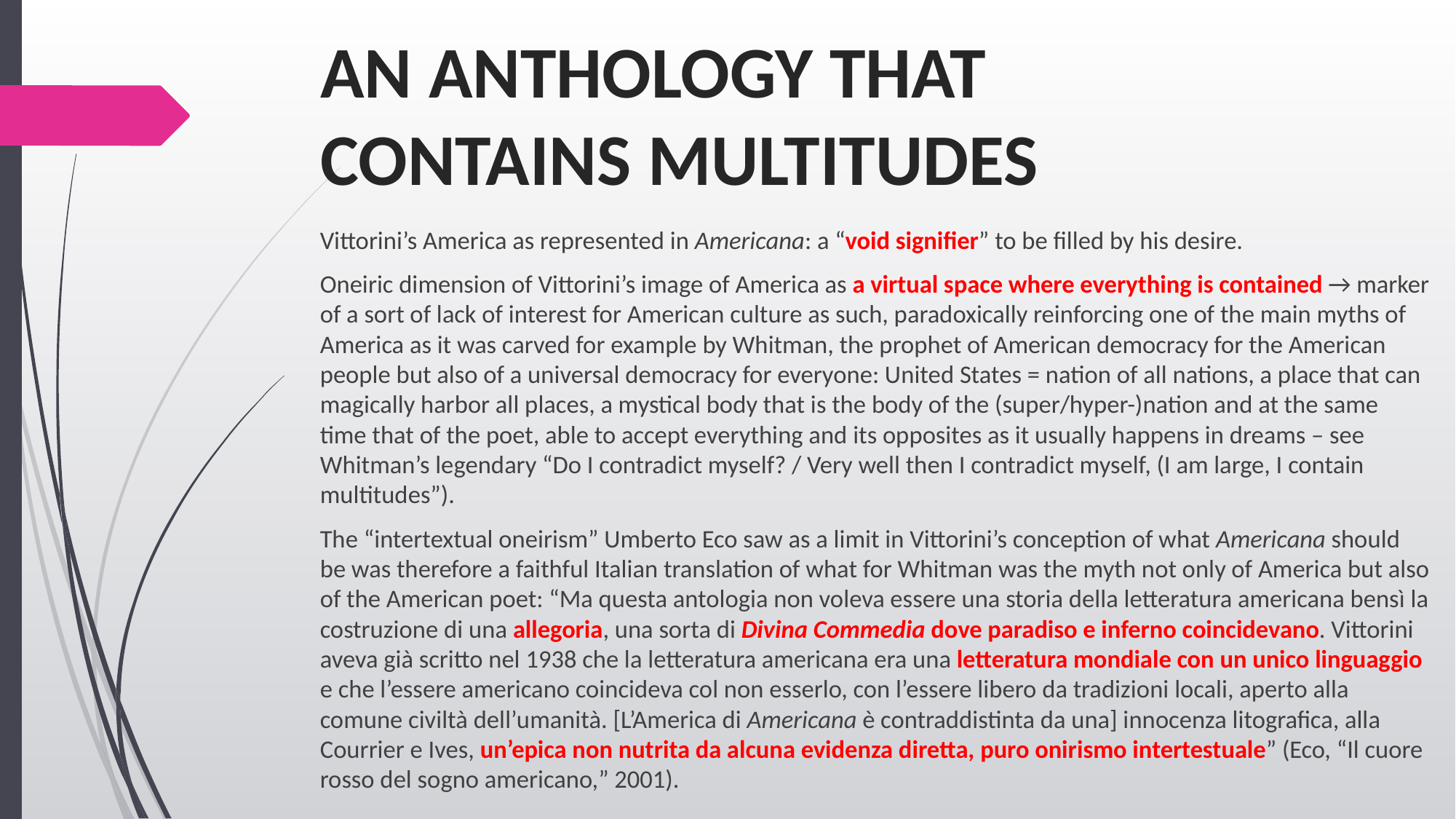

# AN ANTHOLOGY THAT CONTAINS MULTITUDES
Vittorini’s America as represented in Americana: a “void signifier” to be filled by his desire.
Oneiric dimension of Vittorini’s image of America as a virtual space where everything is contained → marker of a sort of lack of interest for American culture as such, paradoxically reinforcing one of the main myths of America as it was carved for example by Whitman, the prophet of American democracy for the American people but also of a universal democracy for everyone: United States = nation of all nations, a place that can magically harbor all places, a mystical body that is the body of the (super/hyper-)nation and at the same time that of the poet, able to accept everything and its opposites as it usually happens in dreams – see Whitman’s legendary “Do I contradict myself? / Very well then I contradict myself, (I am large, I contain multitudes”).
The “intertextual oneirism” Umberto Eco saw as a limit in Vittorini’s conception of what Americana should be was therefore a faithful Italian translation of what for Whitman was the myth not only of America but also of the American poet: “Ma questa antologia non voleva essere una storia della letteratura americana bensì la costruzione di una allegoria, una sorta di Divina Commedia dove paradiso e inferno coincidevano. Vittorini aveva già scritto nel 1938 che la letteratura americana era una letteratura mondiale con un unico linguaggio e che l’essere americano coincideva col non esserlo, con l’essere libero da tradizioni locali, aperto alla comune civiltà dell’umanità. [L’America di Americana è contraddistinta da una] innocenza litografica, alla Courrier e Ives, un’epica non nutrita da alcuna evidenza diretta, puro onirismo intertestuale” (Eco, “Il cuore rosso del sogno americano,” 2001).